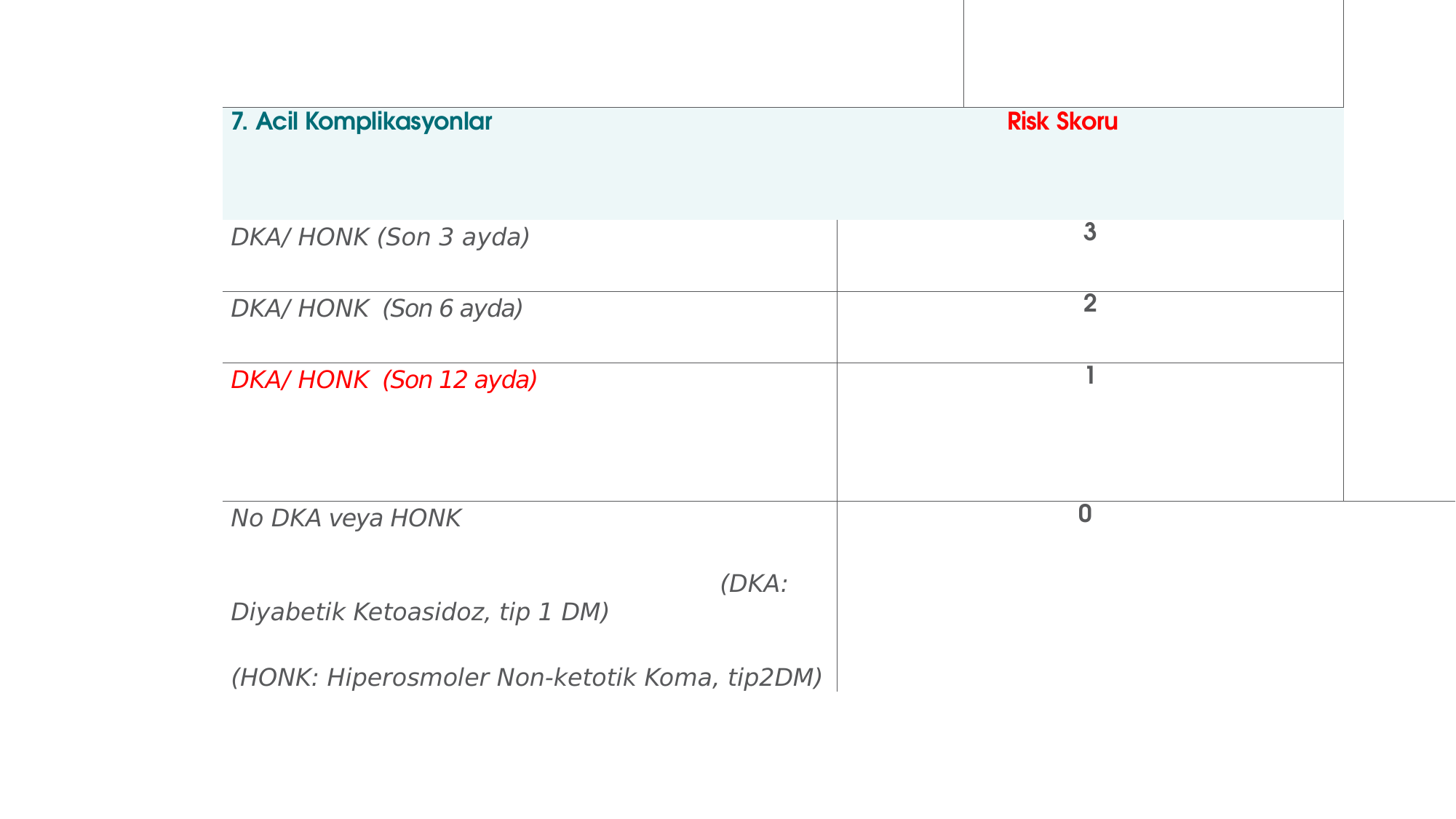

|  |  |  |  |  |
| --- | --- | --- | --- | --- |
|  |  |  |  |  |
| 7. Acil Komplikasyonlar Risk Skoru |  |  |  |  |
| DKA/ HONK (Son 3 ayda) | 3 |  |  |  |
| DKA/ HONK (Son 6 ayda) | 2 |  |  |  |
| DKA/ HONK (Son 12 ayda) | 1 |  |  |  |
| No DKA veya HONK (DKA: Diyabetik Ketoasidoz, tip 1 DM) (HONK: Hiperosmoler Non-ketotik Koma, tip2DM) | 0 |  |  |  |